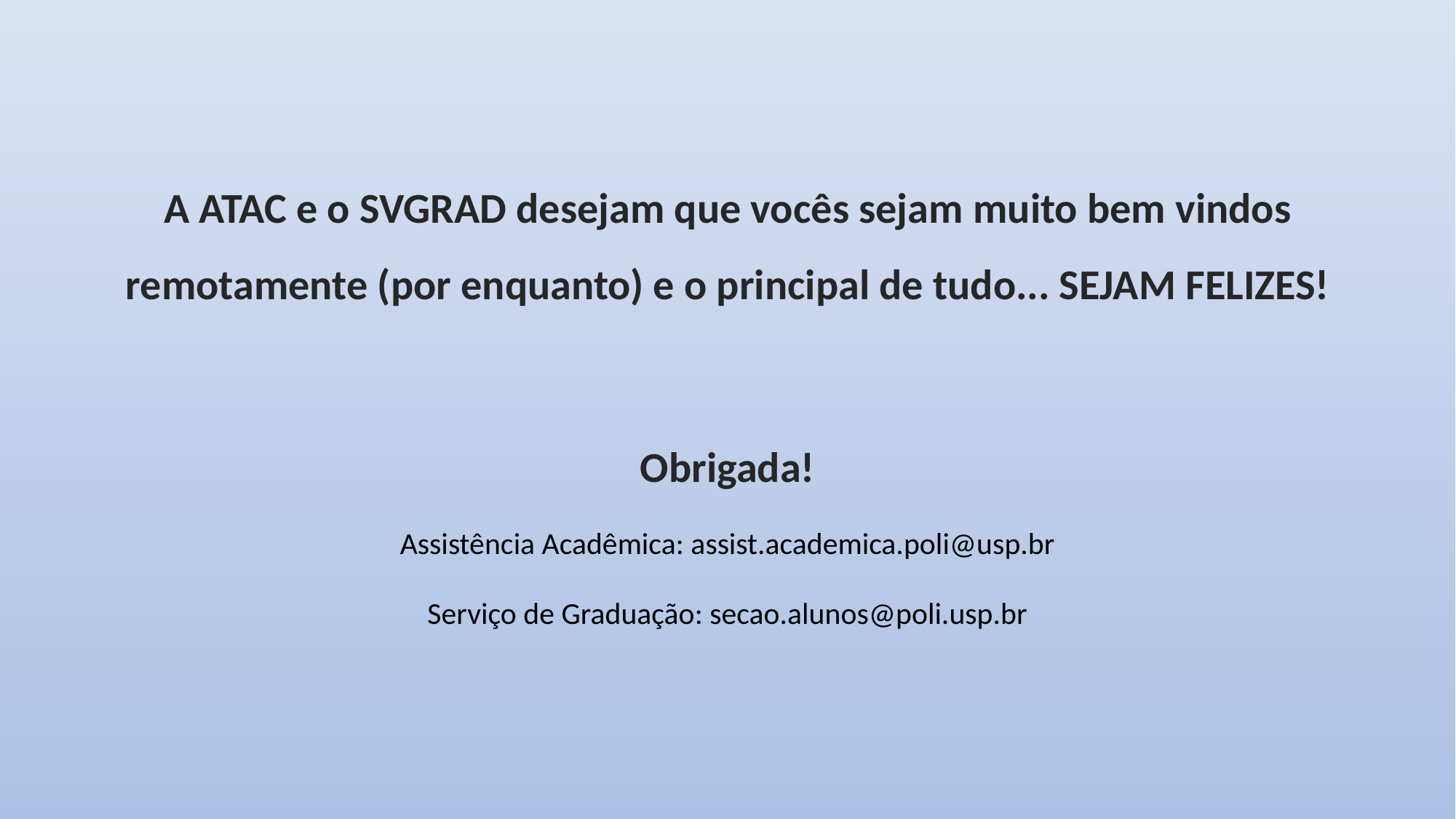

A ATAC e o SVGRAD desejam que vocês sejam muito bem vindos remotamente (por enquanto) e o principal de tudo... SEJAM FELIZES!

Obrigada!
Assistência Acadêmica: assist.academica.poli@usp.br
Serviço de Graduação: secao.alunos@poli.usp.br